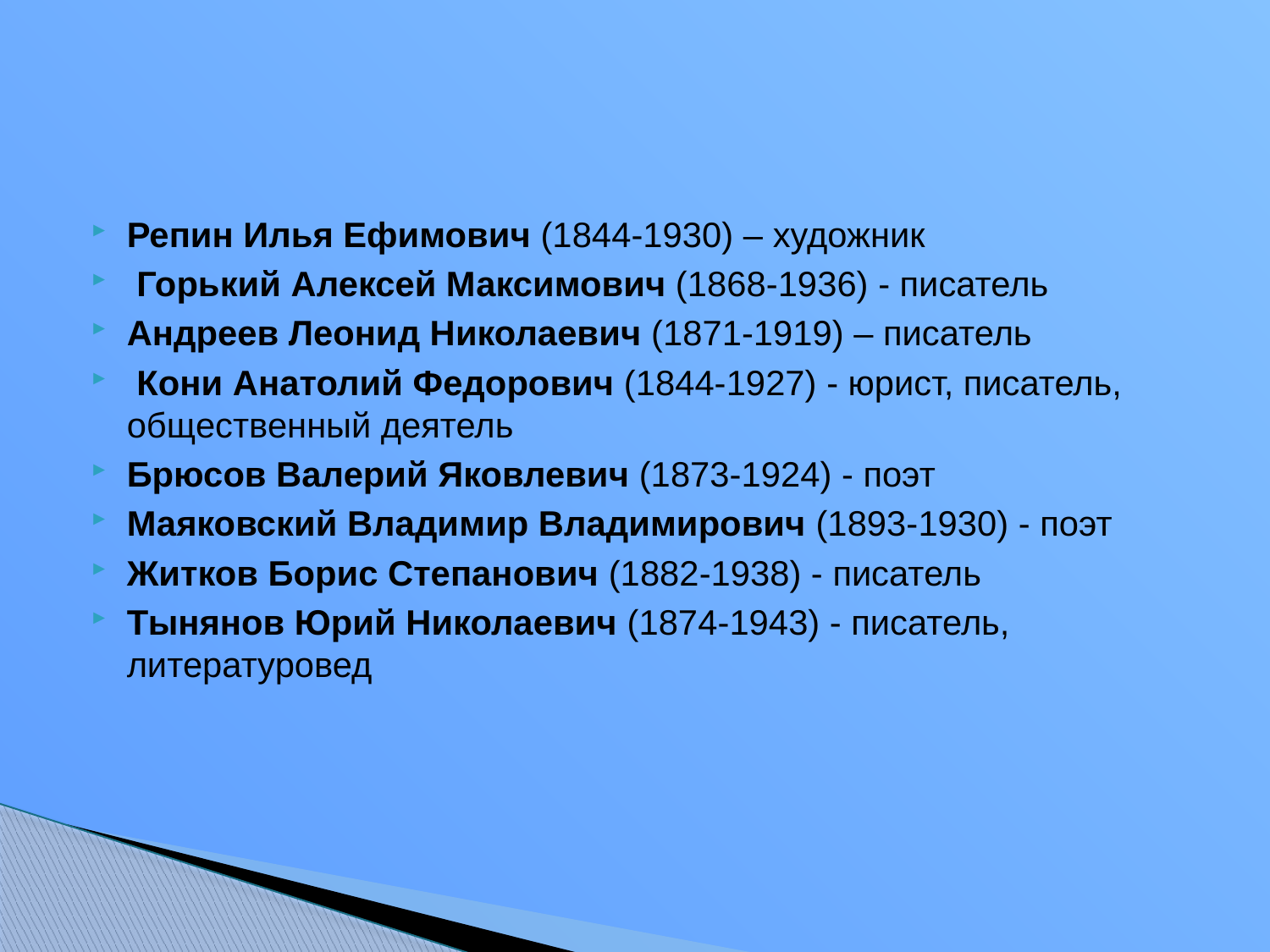

#
Репин Илья Ефимович (1844-1930) – художник
 Горький Алексей Максимович (1868-1936) - писатель
Андреев Леонид Николаевич (1871-1919) – писатель
 Кони Анатолий Федорович (1844-1927) - юрист, писатель, общественный деятель
Брюсов Валерий Яковлевич (1873-1924) - поэт
Маяковский Владимир Владимирович (1893-1930) - поэт
Житков Борис Степанович (1882-1938) - писатель
Тынянов Юрий Николаевич (1874-1943) - писатель, литературовед